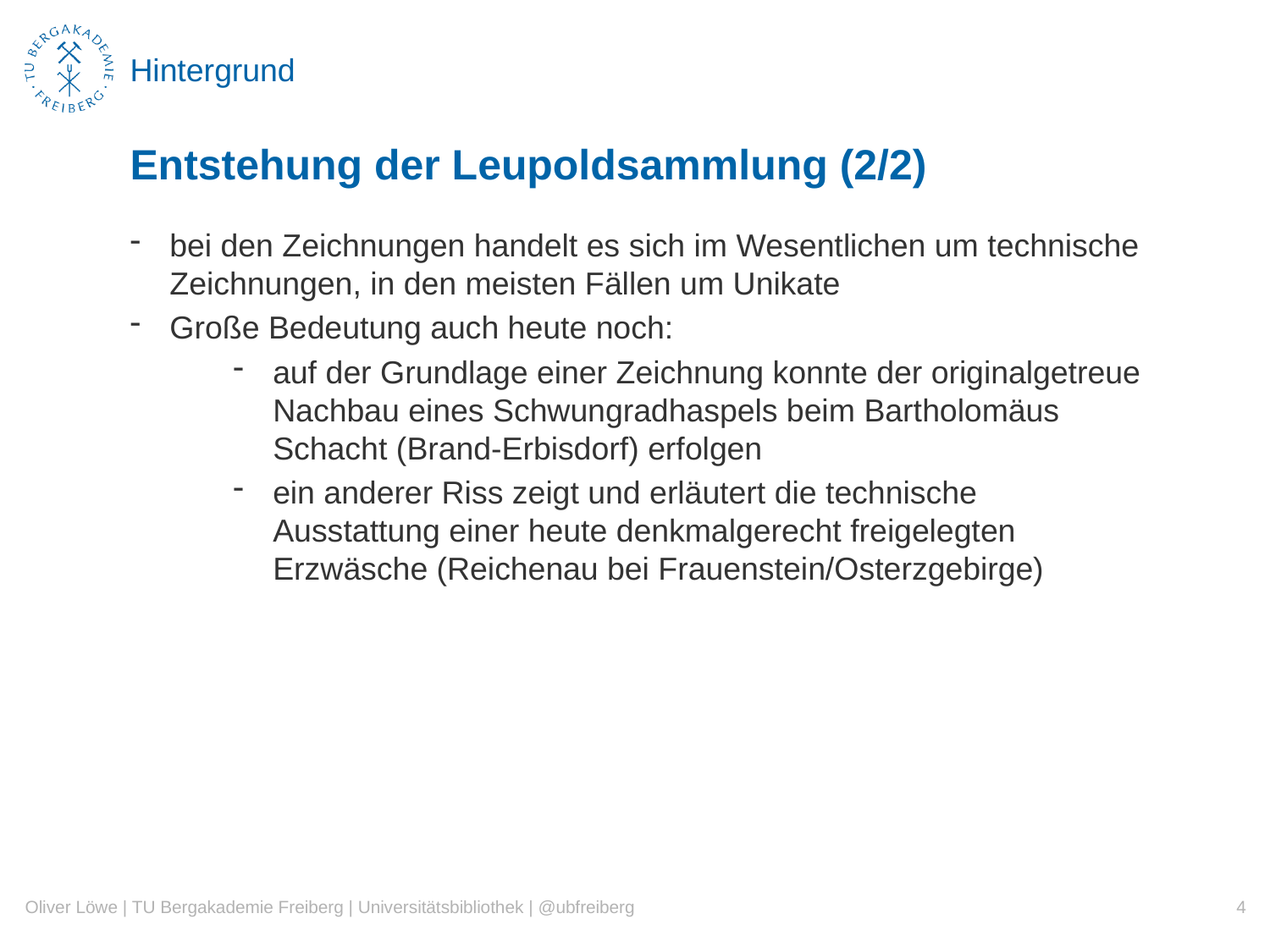

# Hintergrund
Entstehung der Leupoldsammlung (2/2)
bei den Zeichnungen handelt es sich im Wesentlichen um technische Zeichnungen, in den meisten Fällen um Unikate
Große Bedeutung auch heute noch:
auf der Grundlage einer Zeichnung konnte der originalgetreue Nachbau eines Schwungradhaspels beim Bartholomäus Schacht (Brand-Erbisdorf) erfolgen
ein anderer Riss zeigt und erläutert die technische Ausstattung einer heute denkmalgerecht freigelegten Erzwäsche (Reichenau bei Frauenstein/Osterzgebirge)
4
Oliver Löwe | TU Bergakademie Freiberg | Universitätsbibliothek | @ubfreiberg